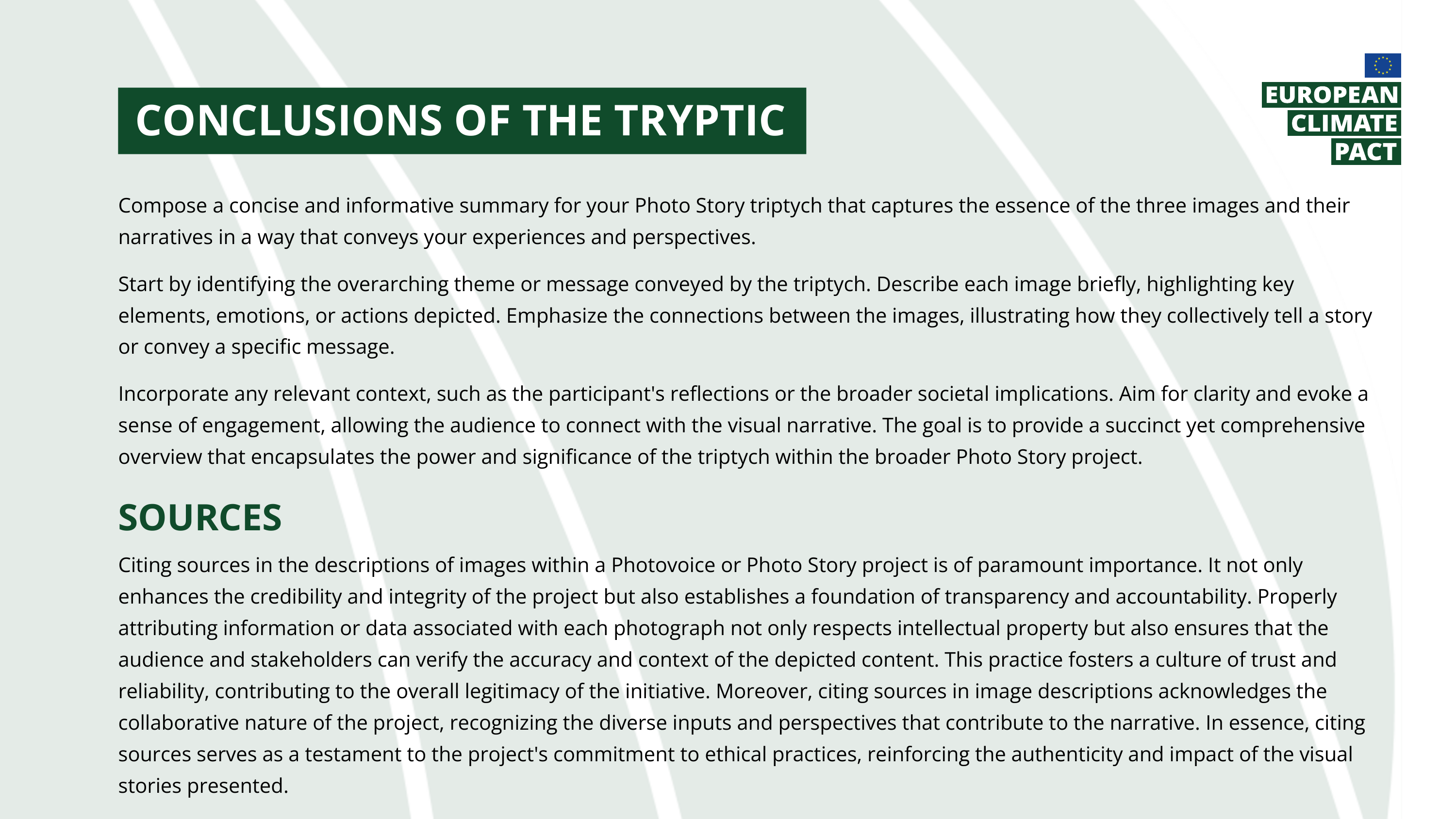

CONCLUSIONS OF THE TRYPTIC
Compose a concise and informative summary for your Photo Story triptych that captures the essence of the three images and their narratives in a way that conveys your experiences and perspectives.
Start by identifying the overarching theme or message conveyed by the triptych. Describe each image briefly, highlighting key elements, emotions, or actions depicted. Emphasize the connections between the images, illustrating how they collectively tell a story or convey a specific message.
Incorporate any relevant context, such as the participant's reflections or the broader societal implications. Aim for clarity and evoke a sense of engagement, allowing the audience to connect with the visual narrative. The goal is to provide a succinct yet comprehensive overview that encapsulates the power and significance of the triptych within the broader Photo Story project.
SOURCES
Citing sources in the descriptions of images within a Photovoice or Photo Story project is of paramount importance. It not only enhances the credibility and integrity of the project but also establishes a foundation of transparency and accountability. Properly attributing information or data associated with each photograph not only respects intellectual property but also ensures that the audience and stakeholders can verify the accuracy and context of the depicted content. This practice fosters a culture of trust and reliability, contributing to the overall legitimacy of the initiative. Moreover, citing sources in image descriptions acknowledges the collaborative nature of the project, recognizing the diverse inputs and perspectives that contribute to the narrative. In essence, citing sources serves as a testament to the project's commitment to ethical practices, reinforcing the authenticity and impact of the visual stories presented.